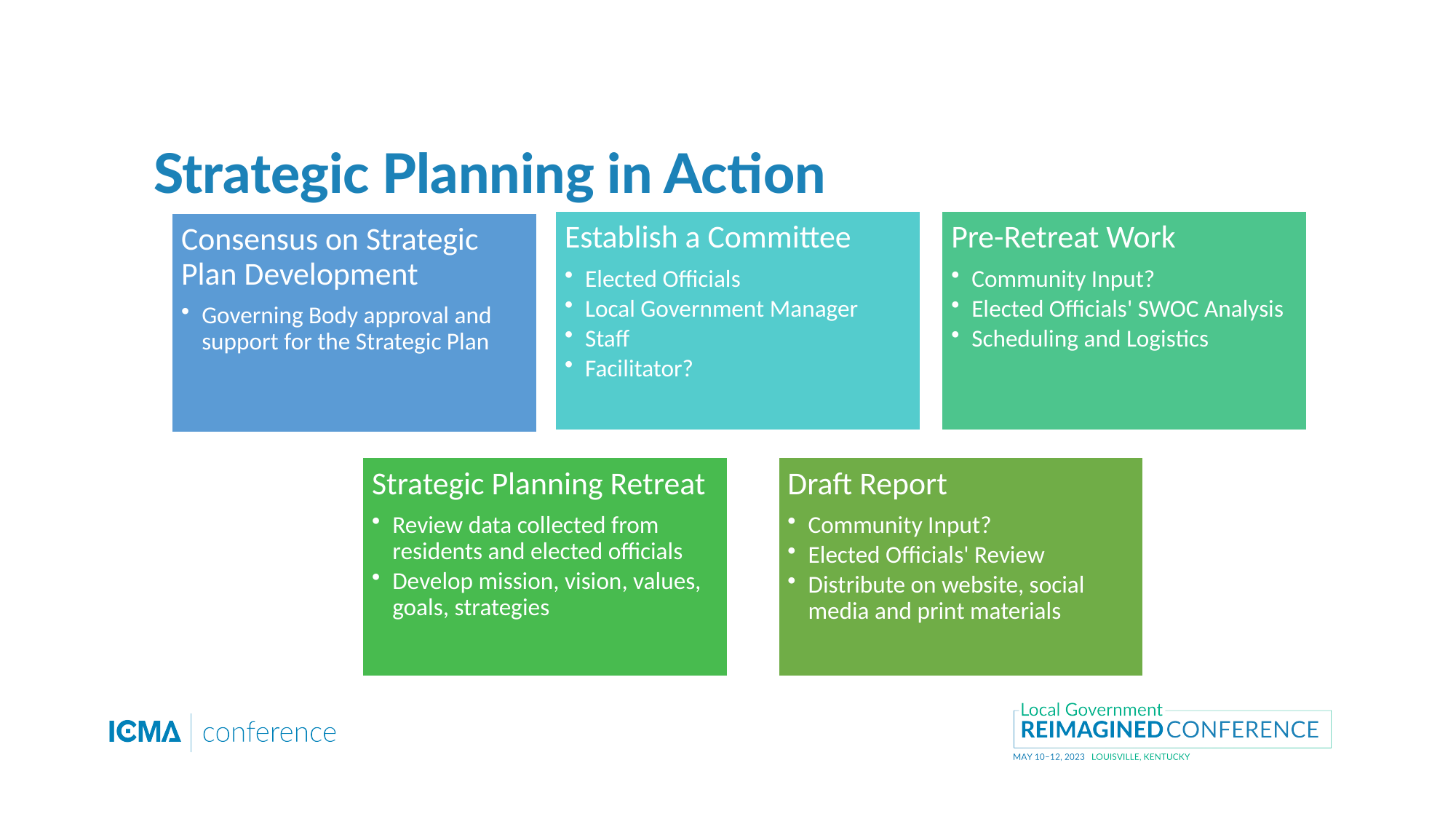

# Strategic Planning in Action
Consensus on Strategic Plan Development
Governing Body approval and support for the Strategic Plan
Establish a Committee
Elected Officials
Local Government Manager
Staff
Facilitator?
Pre-Retreat Work
Community Input?
Elected Officials' SWOC Analysis
Scheduling and Logistics
Strategic Planning Retreat
Review data collected from residents and elected officials
Develop mission, vision, values, goals, strategies
Draft Report
Community Input?
Elected Officials' Review
Distribute on website, social media and print materials